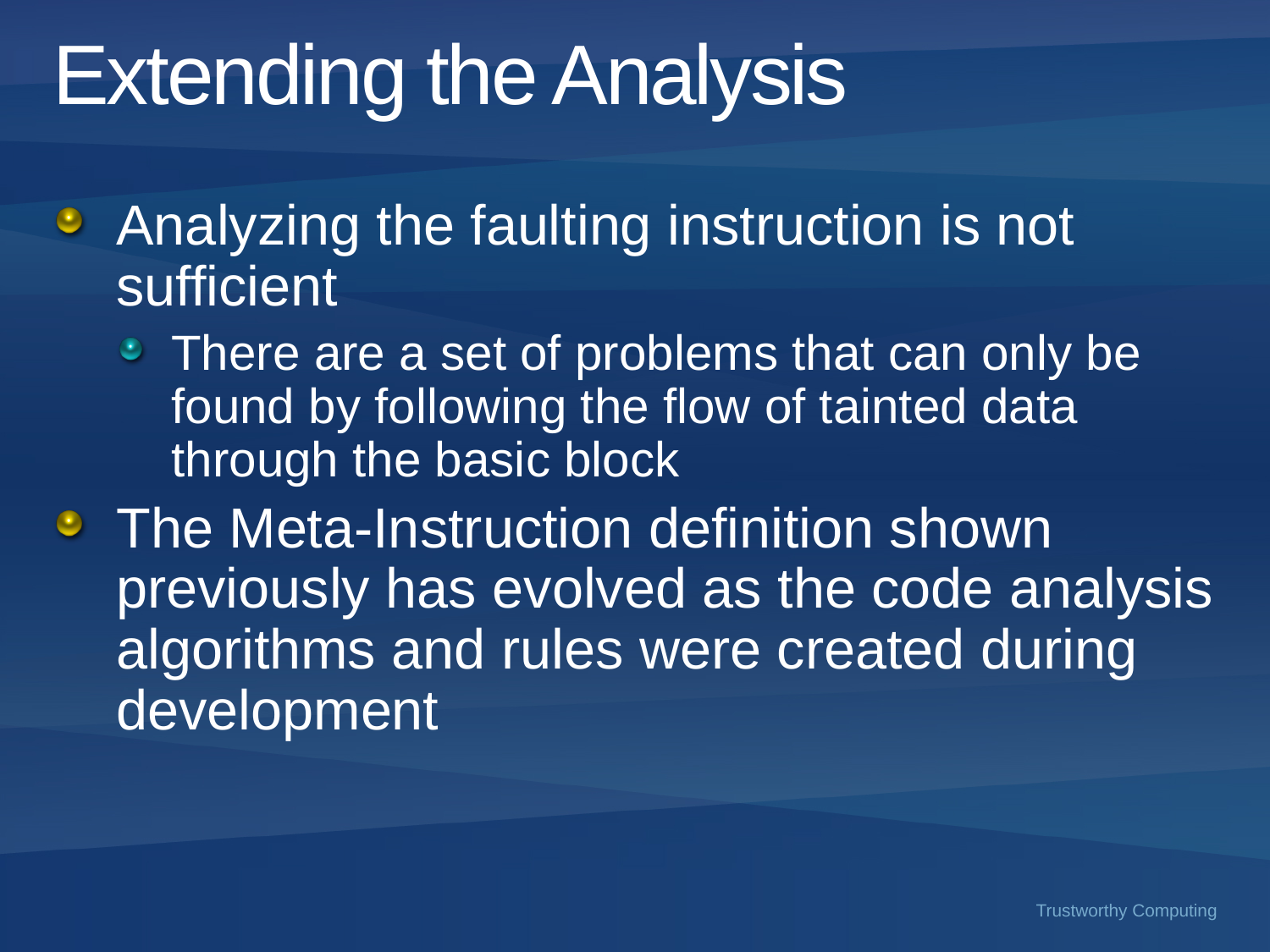

# Extending the Analysis
Analyzing the faulting instruction is not sufficient
There are a set of problems that can only be found by following the flow of tainted data through the basic block
The Meta-Instruction definition shown previously has evolved as the code analysis algorithms and rules were created during development